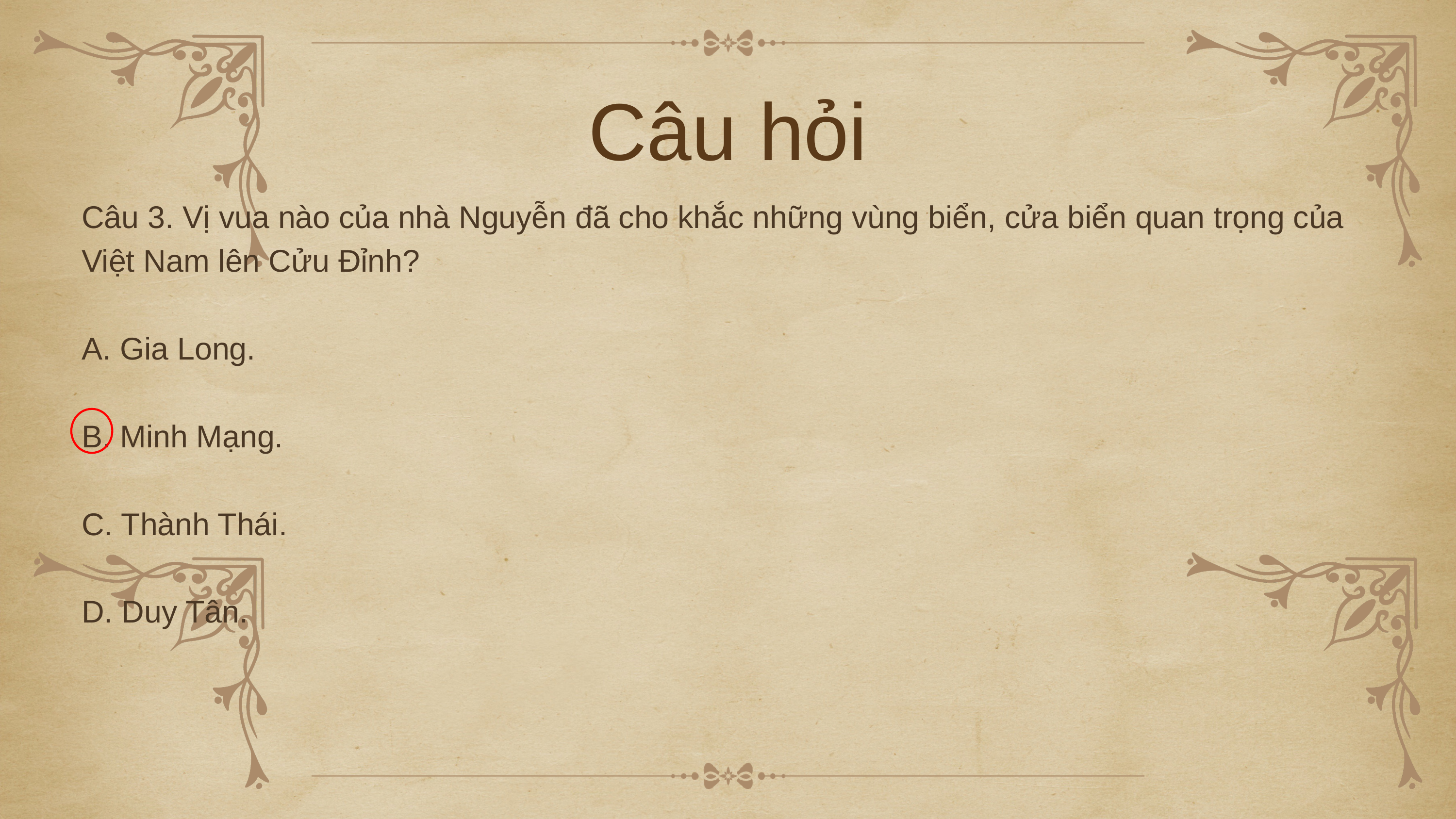

Câu hỏi
Câu 3. Vị vua nào của nhà Nguyễn đã cho khắc những vùng biển, cửa biển quan trọng của Việt Nam lên Cửu Đỉnh?

A. Gia Long.

B. Minh Mạng.

C. Thành Thái.

D. Duy Tân.